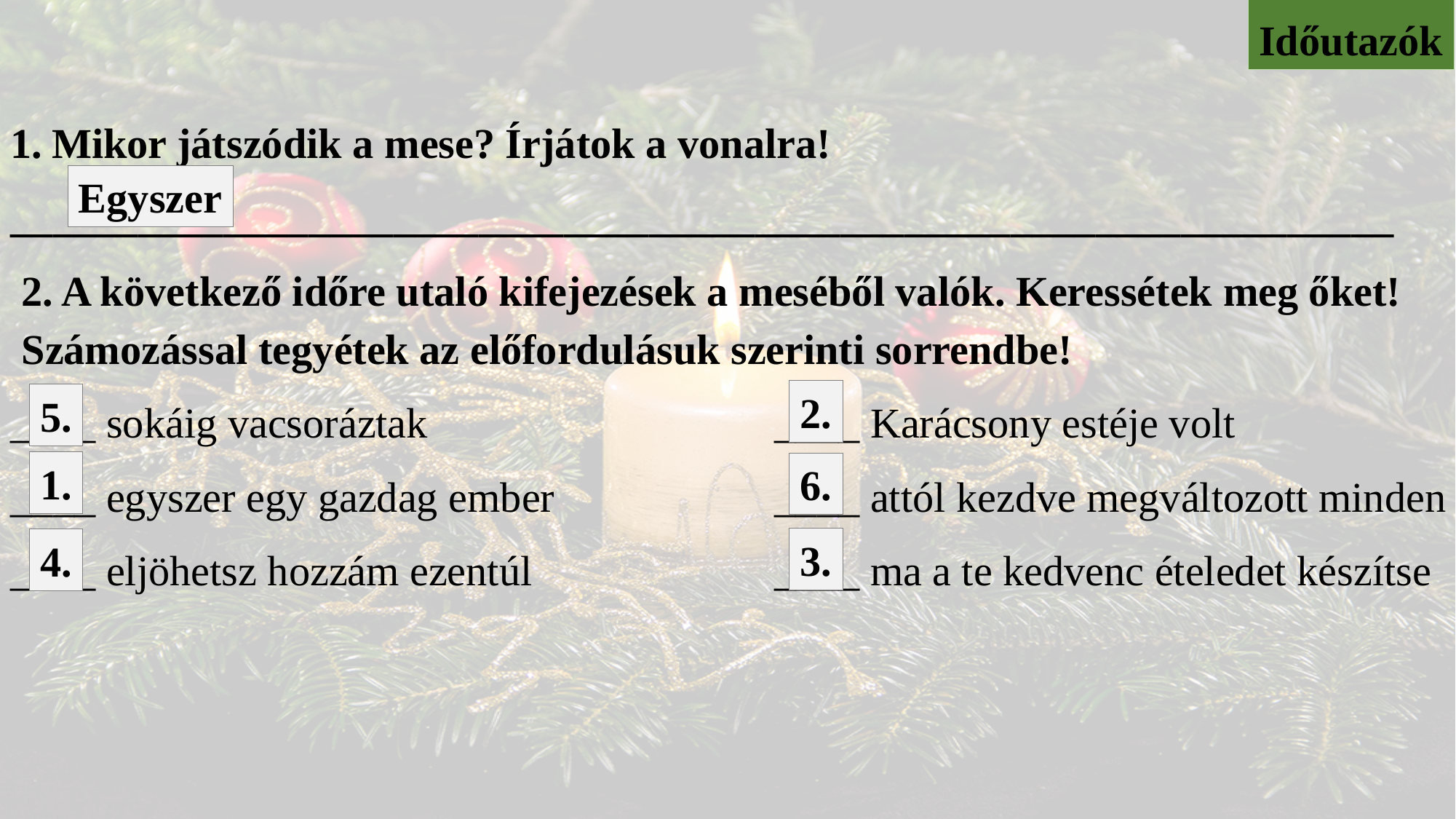

Időutazók
Mikor játszódik a mese? Írjátok a vonalra!
_________________________________________________________________
2. A következő időre utaló kifejezések a meséből valók. Keressétek meg őket! Számozással tegyétek az előfordulásuk szerinti sorrendbe!
____ sokáig vacsoráztak				____ Karácsony estéje volt
____ egyszer egy gazdag ember			____ attól kezdve megváltozott minden
____ eljöhetsz hozzám ezentúl			____ ma a te kedvenc ételedet készítse

Egyszer
2.
5.
1.
6.
3.
4.